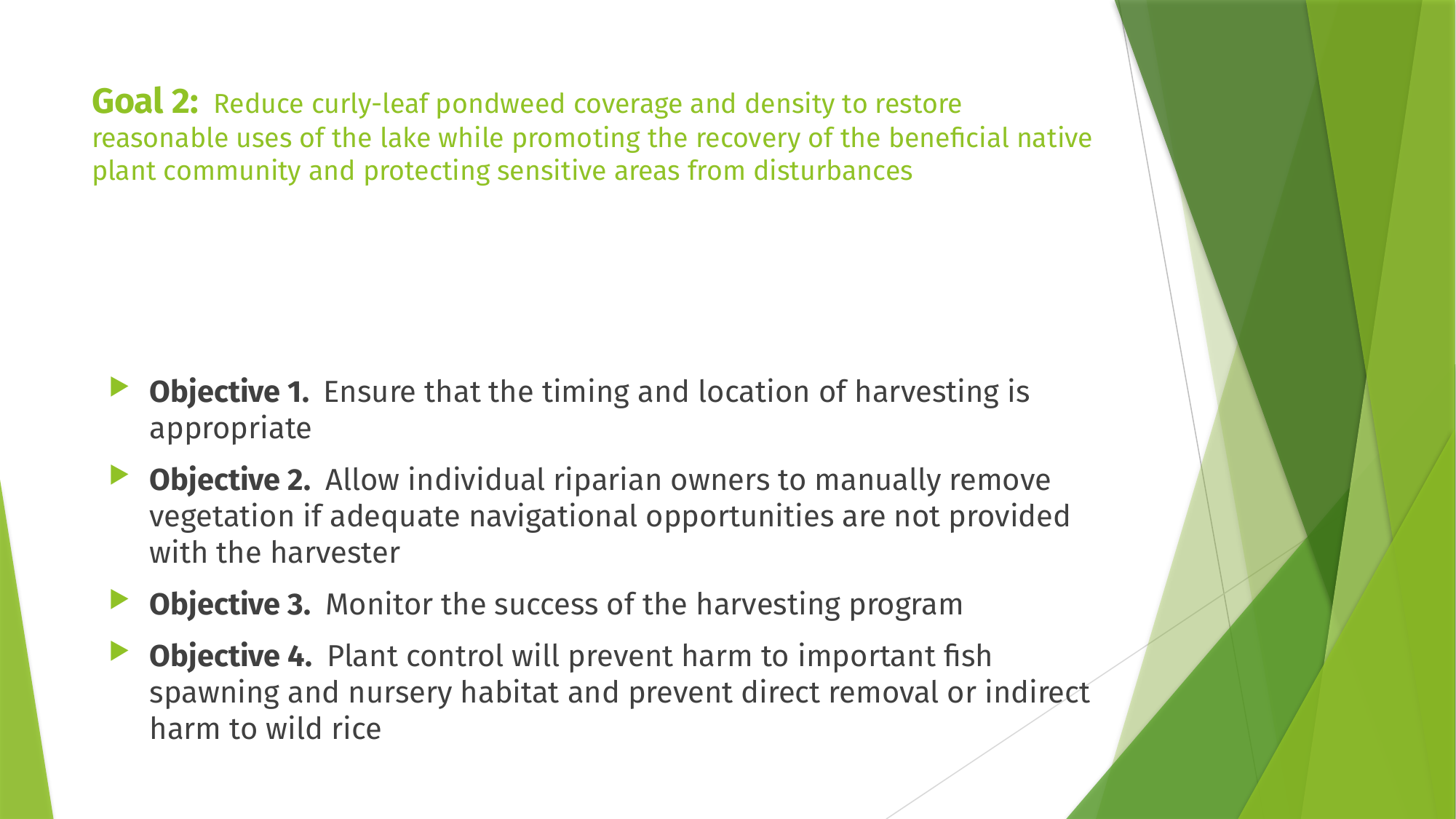

# Goal 2:  Reduce curly-leaf pondweed coverage and density to restore reasonable uses of the lake while promoting the recovery of the beneficial native plant community and protecting sensitive areas from disturbances
Objective 1.  Ensure that the timing and location of harvesting is appropriate
Objective 2.  Allow individual riparian owners to manually remove vegetation if adequate navigational opportunities are not provided with the harvester
Objective 3.  Monitor the success of the harvesting program
Objective 4.  Plant control will prevent harm to important fish spawning and nursery habitat and prevent direct removal or indirect harm to wild rice